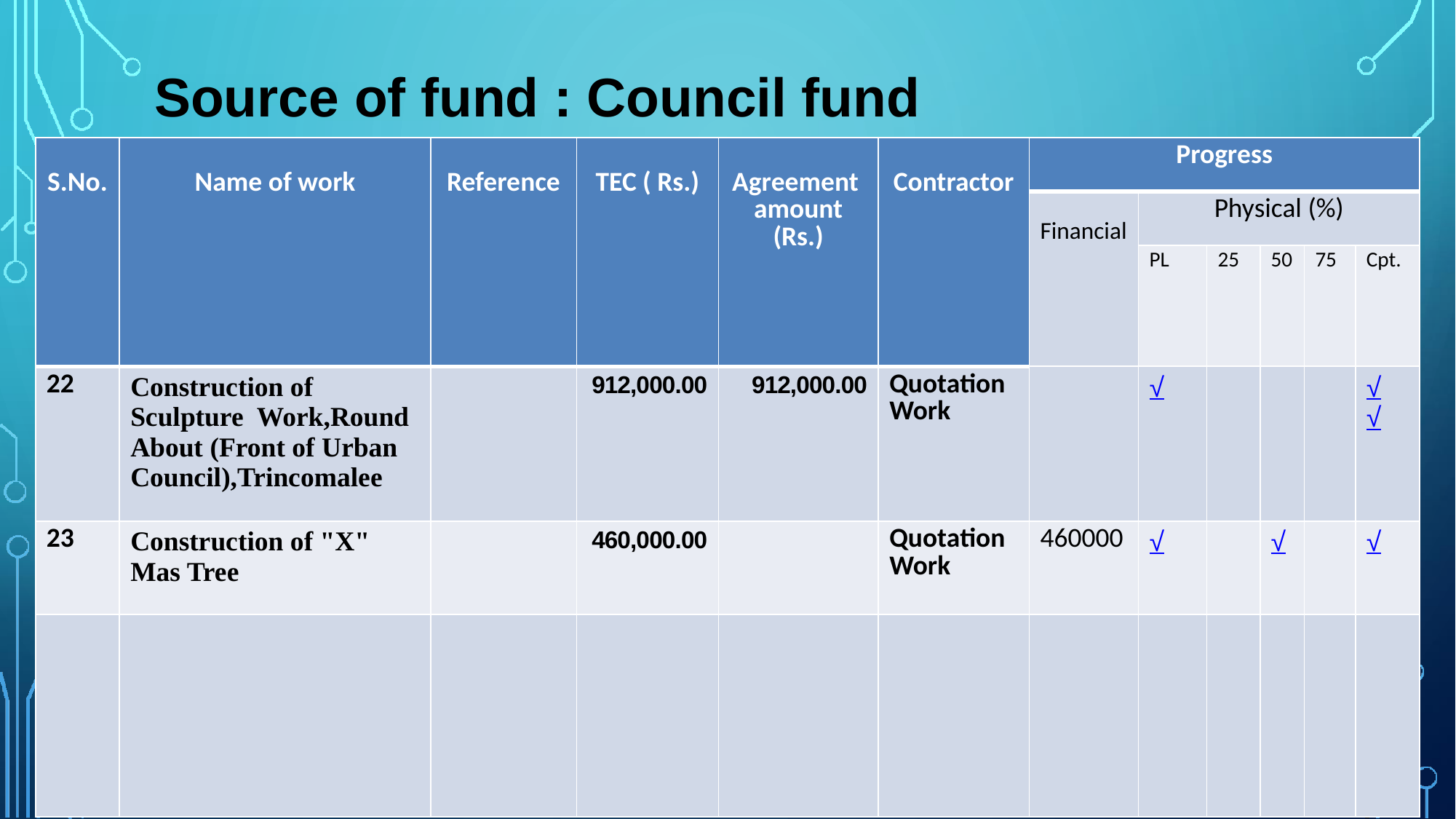

# Source of fund : Council fund
| S.No. | Name of work | Reference | TEC ( Rs.) | Agreement amount (Rs.) | Contractor | Progress |  |  |  |  |  |
| --- | --- | --- | --- | --- | --- | --- | --- | --- | --- | --- | --- |
|  |  |  |  |  |  | Financial | Physical (%) |  |  |  |  |
|  |  |  |  |  |  |  | PL | 25 | 50 | 75 | Cpt. |
| 22 | Construction of Sculpture Work,Round About (Front of Urban Council),Trincomalee |  | 912,000.00 | 912,000.00 | Quotation Work |  | √ |  |  |  | √ √ |
| 23 | Construction of "X" Mas Tree |  | 460,000.00 |  | Quotation Work | 460000 | √ |  | √ |  | √ |
|  |  |  |  |  |  |  |  |  |  |  |  |